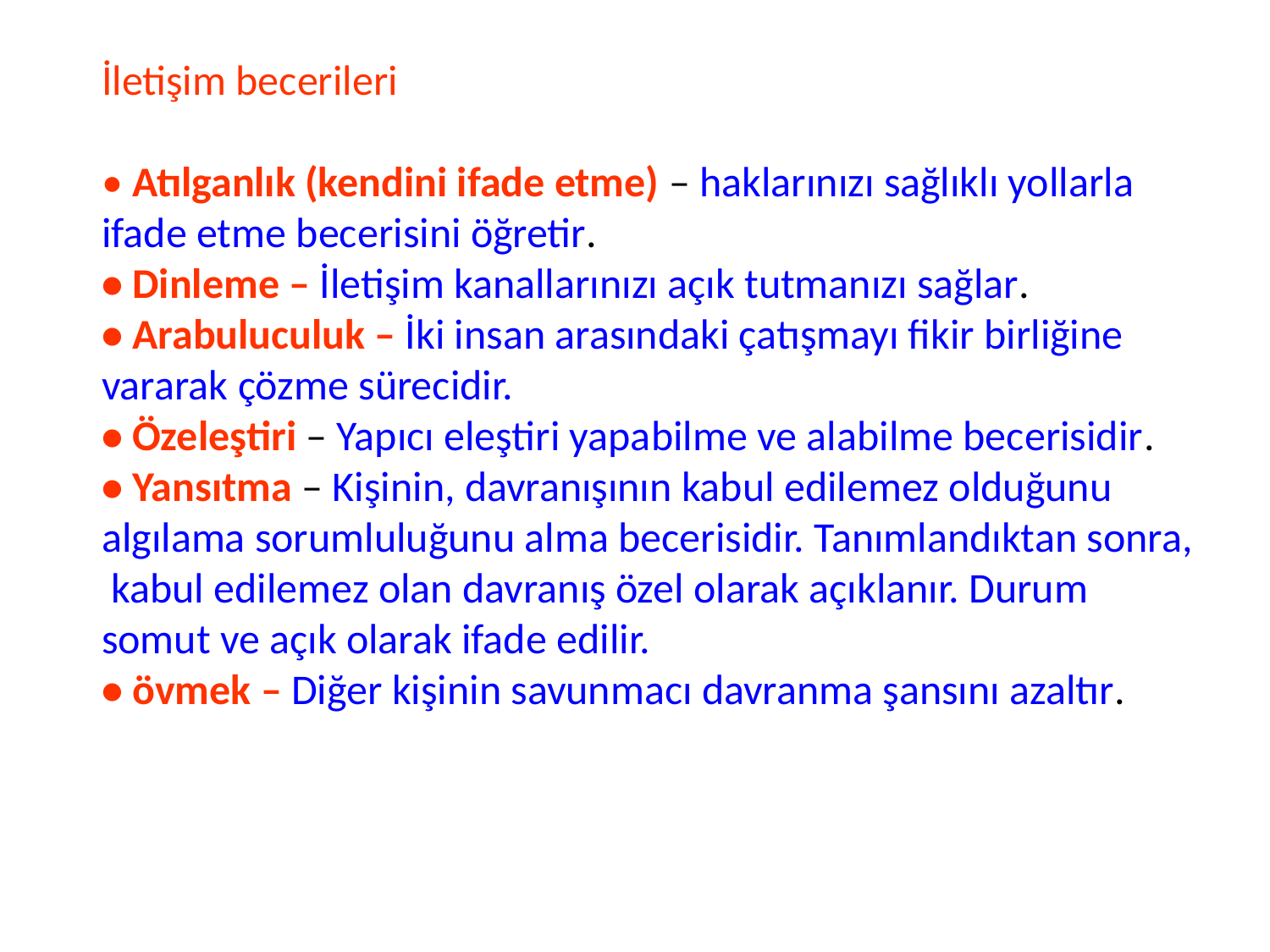

İletişim becerileri
• Atılganlık (kendini ifade etme) – haklarınızı sağlıklı yollarla ifade etme becerisini öğretir.
• Dinleme – İletişim kanallarınızı açık tutmanızı sağlar.
• Arabuluculuk – İki insan arasındaki çatışmayı fikir birliğine vararak çözme sürecidir.
• Özeleştiri – Yapıcı eleştiri yapabilme ve alabilme becerisidir.
• Yansıtma – Kişinin, davranışının kabul edilemez olduğunu
algılama sorumluluğunu alma becerisidir. Tanımlandıktan sonra,
 kabul edilemez olan davranış özel olarak açıklanır. Durum
somut ve açık olarak ifade edilir.
• övmek – Diğer kişinin savunmacı davranma şansını azaltır.